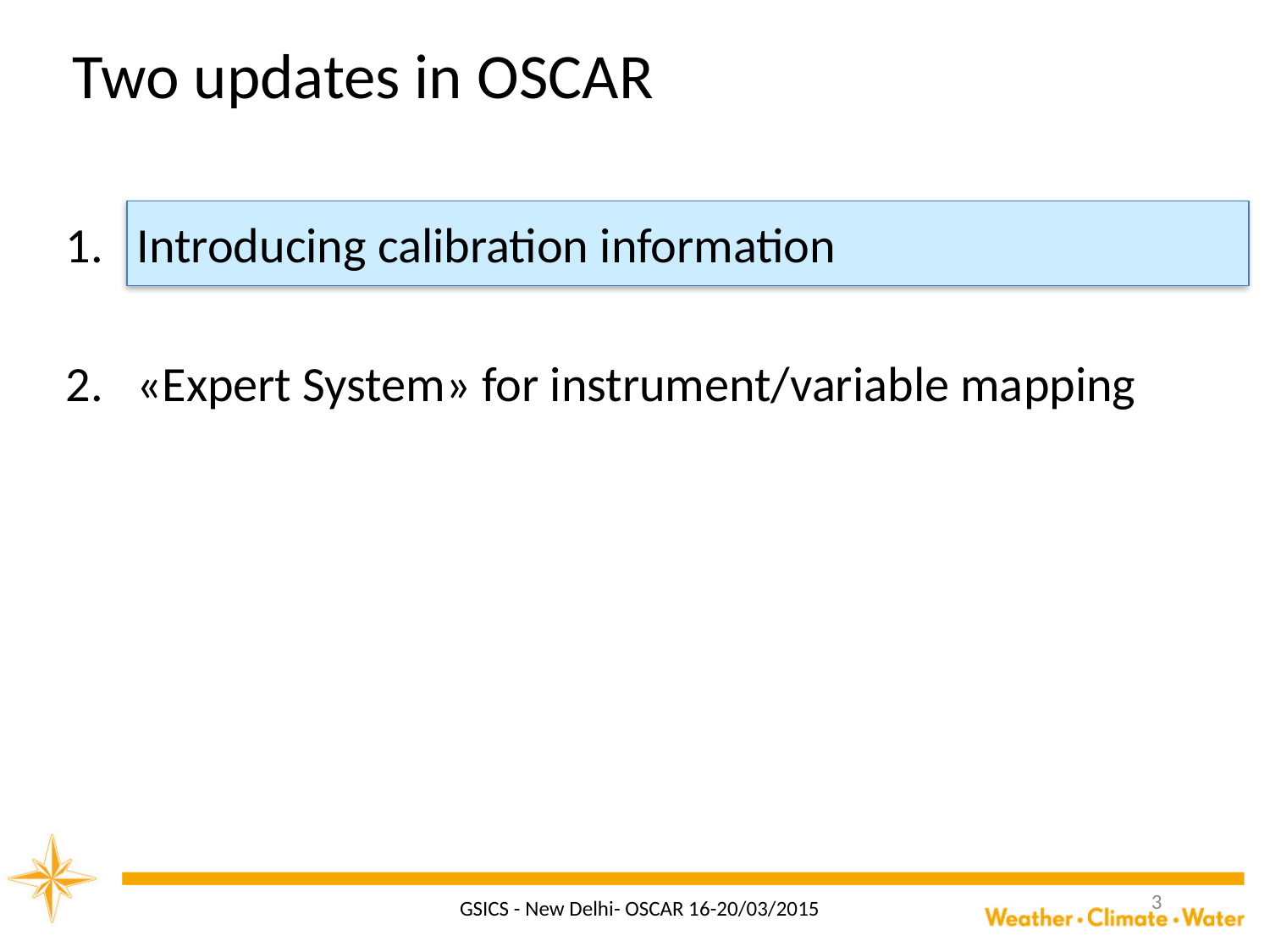

# Two updates in OSCAR

Introducing calibration information

«Expert System» for instrument/variable mapping

3
GSICS - New Delhi- OSCAR 16-20/03/2015